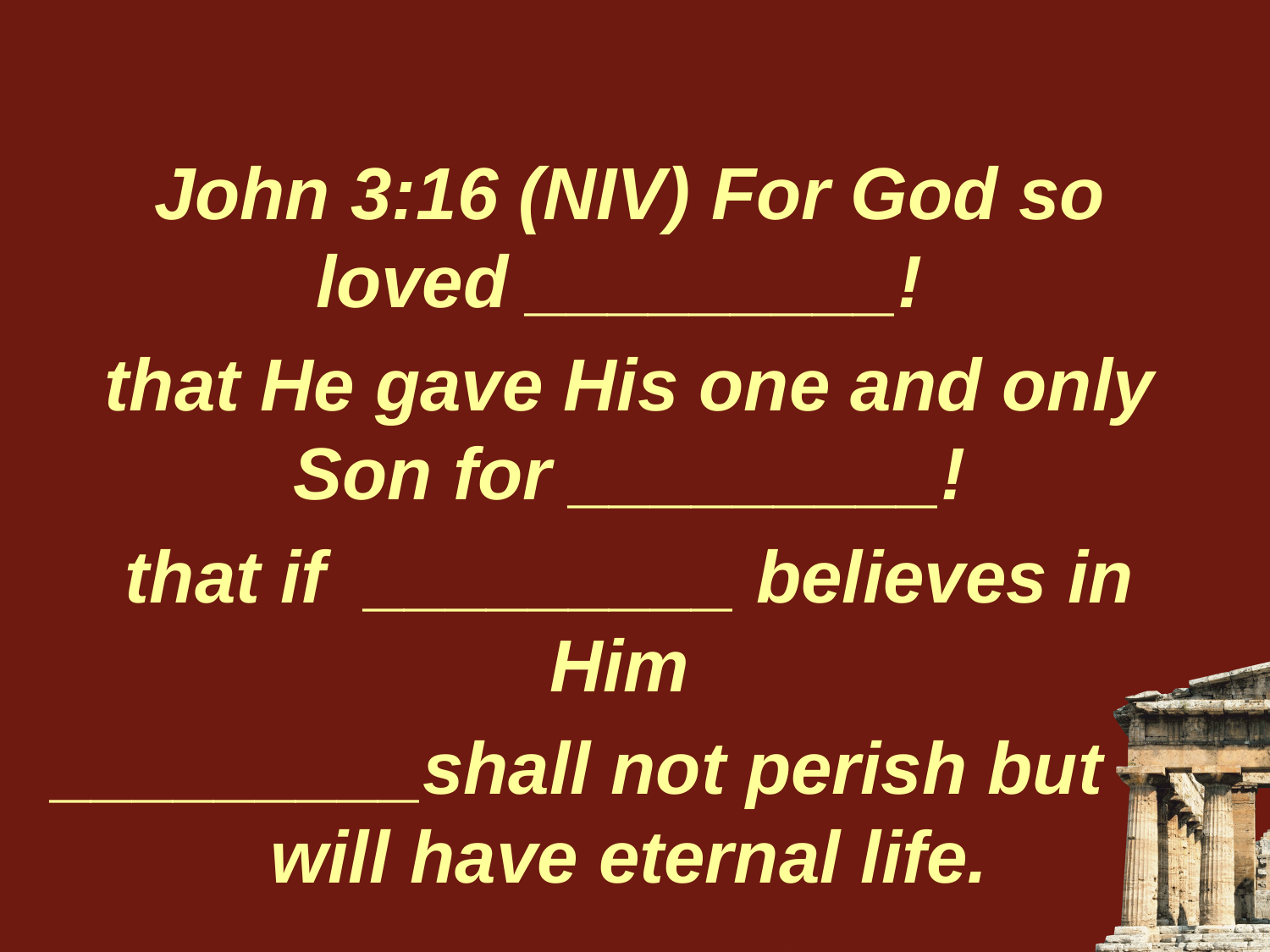

John 3:16 (NIV) For God so loved _________!
that He gave His one and only Son for _________!
that if  _________ believes in Him
_________shall not perish but       will have eternal life.